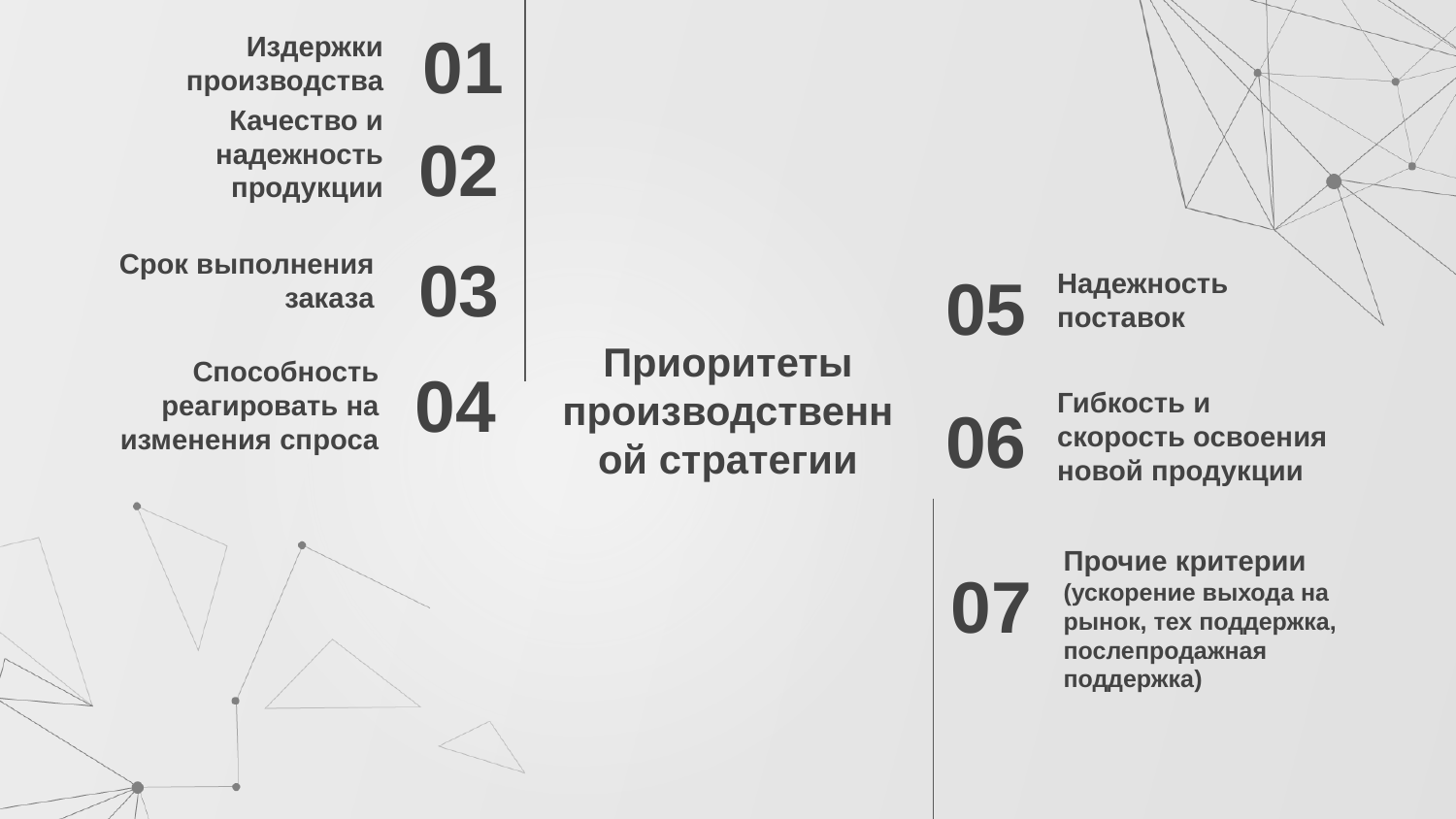

01
Издержки производства
02
Качество и надежность продукции
Срок выполнения заказа
03
Надежность поставок
05
# Приоритеты производственной стратегии
04
Способность реагировать на изменения спроса
06
Гибкость и скорость освоения новой продукции
07
Прочие критерии (ускорение выхода на рынок, тех поддержка, послепродажная поддержка)